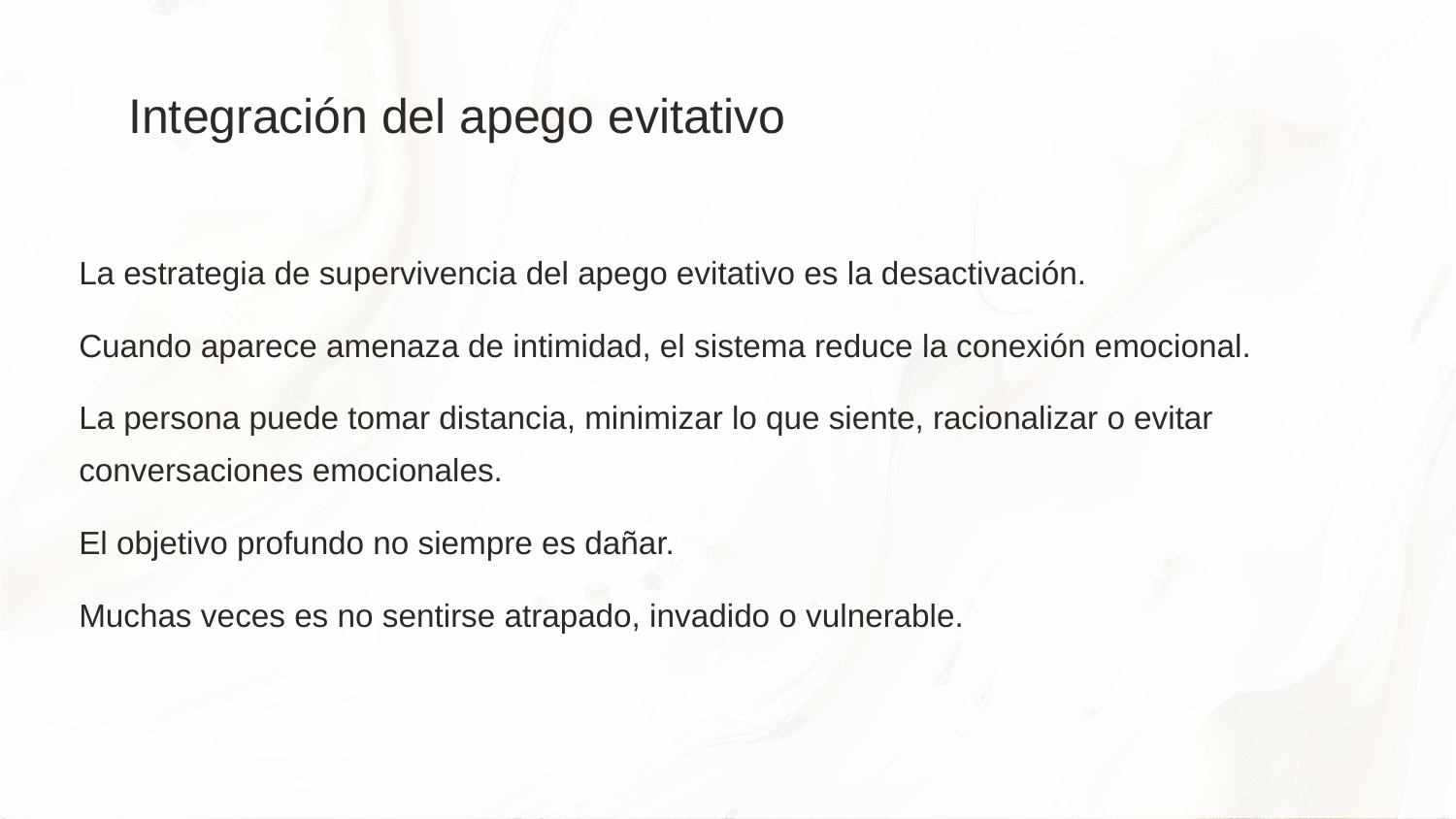

Integración del apego evitativo
La estrategia de supervivencia del apego evitativo es la desactivación.
Cuando aparece amenaza de intimidad, el sistema reduce la conexión emocional.
La persona puede tomar distancia, minimizar lo que siente, racionalizar o evitar conversaciones emocionales.
El objetivo profundo no siempre es dañar.
Muchas veces es no sentirse atrapado, invadido o vulnerable.